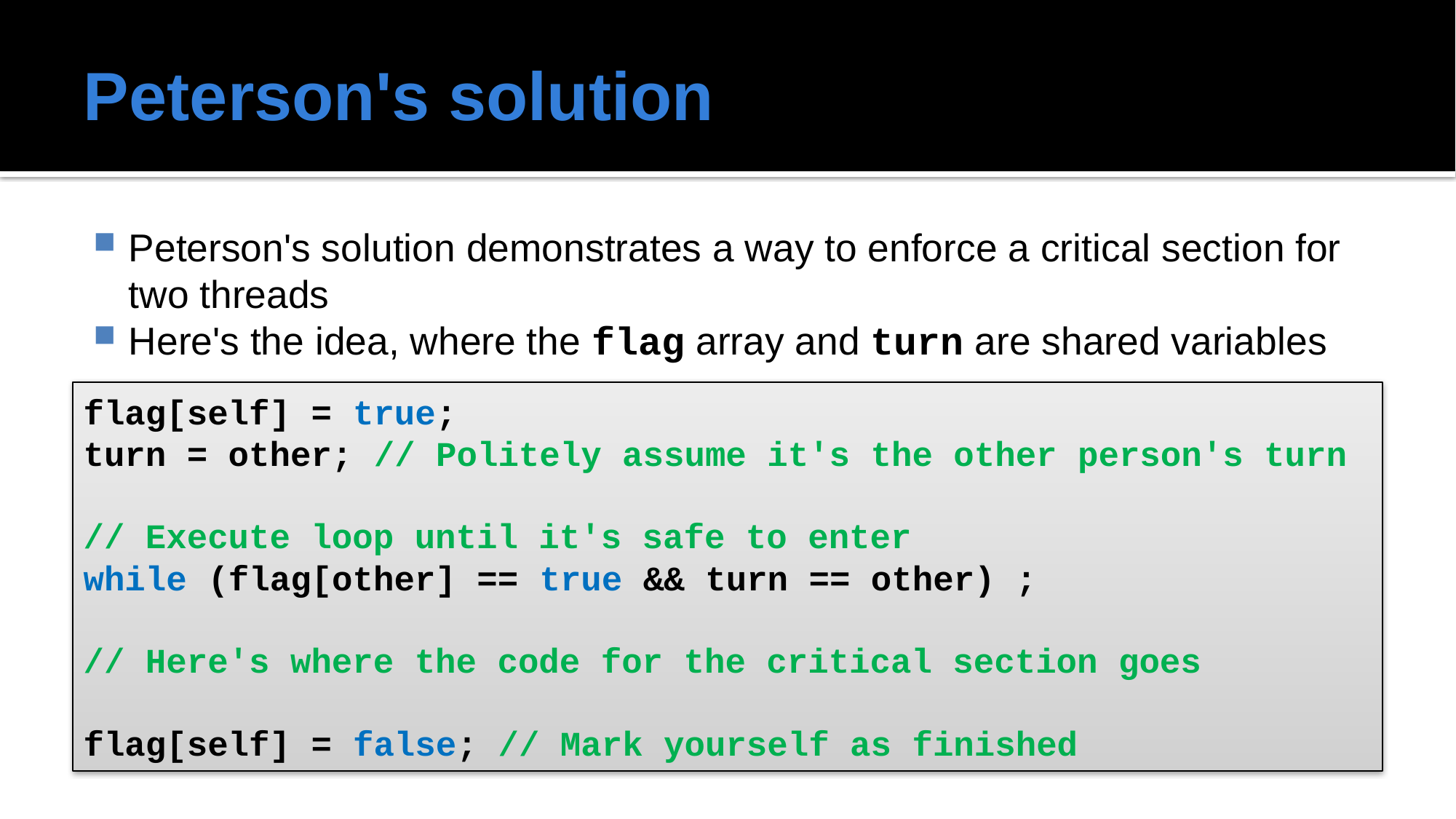

# Peterson's solution
Peterson's solution demonstrates a way to enforce a critical section for two threads
Here's the idea, where the flag array and turn are shared variables
flag[self] = true;
turn = other; // Politely assume it's the other person's turn

// Execute loop until it's safe to enter
while (flag[other] == true && turn == other) ;

// Here's where the code for the critical section goes

flag[self] = false; // Mark yourself as finished